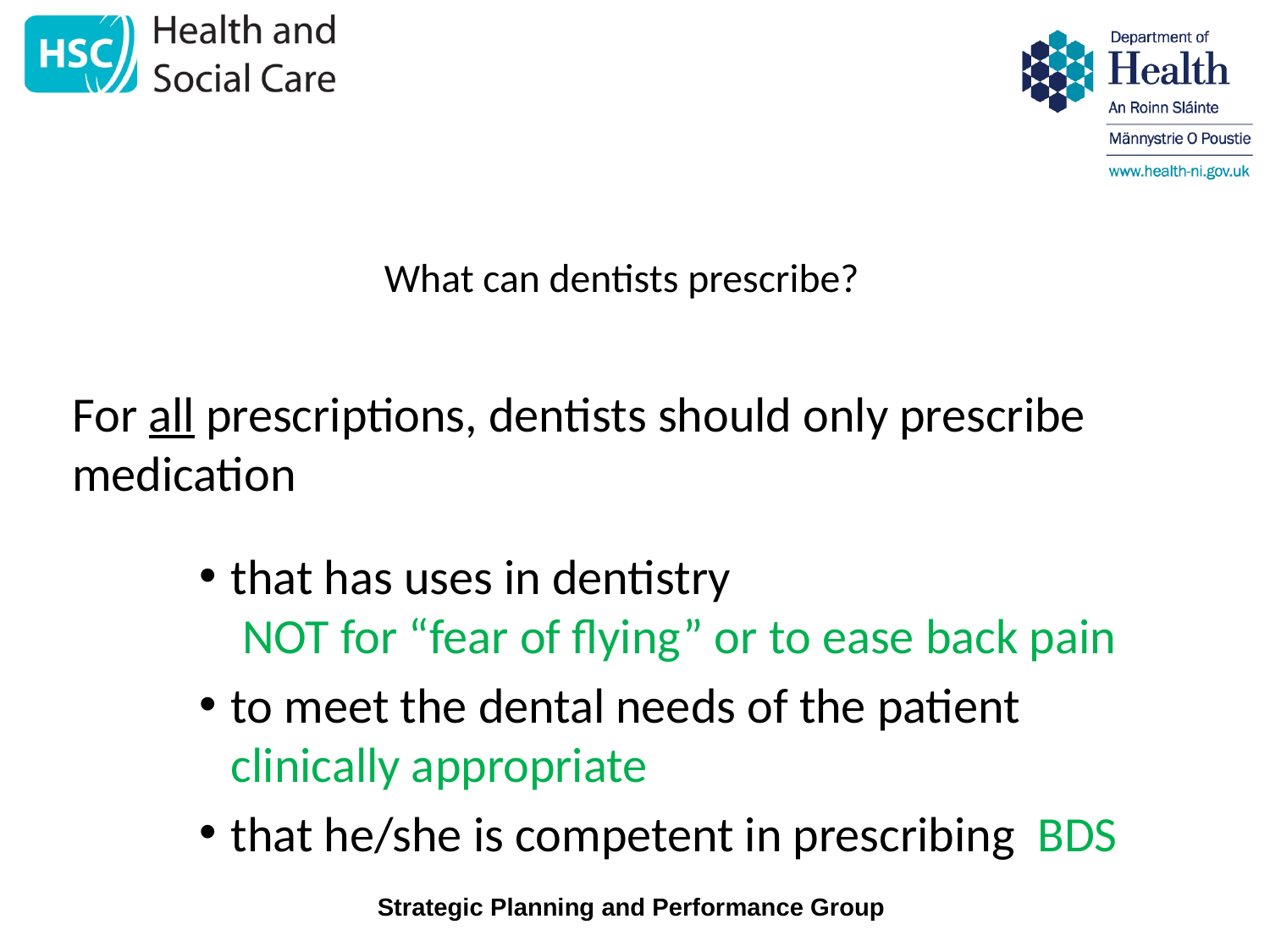

# What can dentists prescribe?
For all prescriptions, dentists should only prescribe medication

that has uses in dentistry                                           NOT for “fear of flying” or to ease back pain
to meet the dental needs of the patient clinically appropriate
that he/she is competent in prescribing  BDS